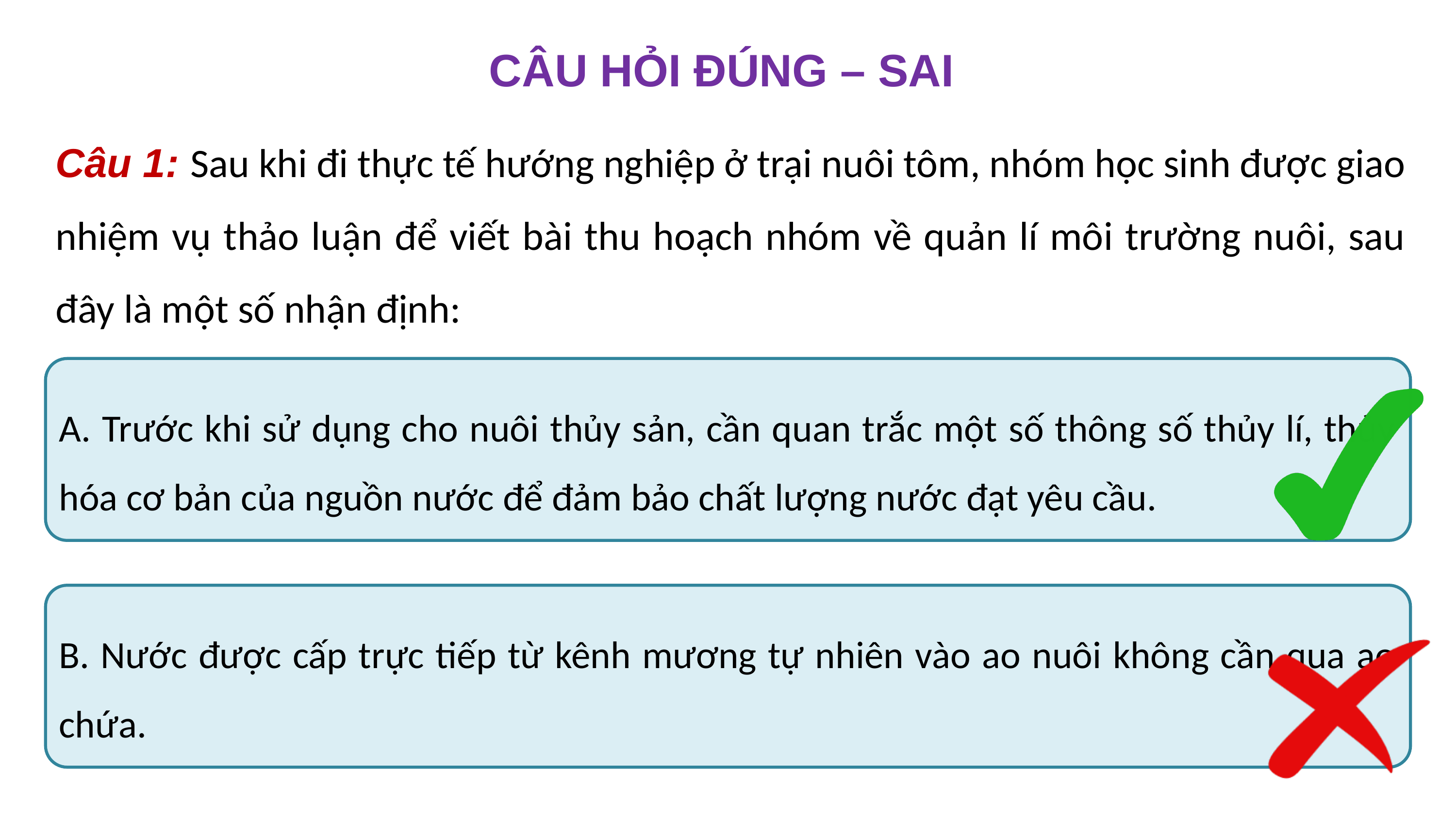

CÂU HỎI ĐÚNG – SAI
Câu 1: Sau khi đi thực tế hướng nghiệp ở trại nuôi tôm, nhóm học sinh được giao nhiệm vụ thảo luận để viết bài thu hoạch nhóm về quản lí môi trường nuôi, sau đây là một số nhận định:
A. Trước khi sử dụng cho nuôi thủy sản, cần quan trắc một số thông số thủy lí, thủy hóa cơ bản của nguồn nước để đảm bảo chất lượng nước đạt yêu cầu.

B. Nước được cấp trực tiếp từ kênh mương tự nhiên vào ao nuôi không cần qua ao chứa.